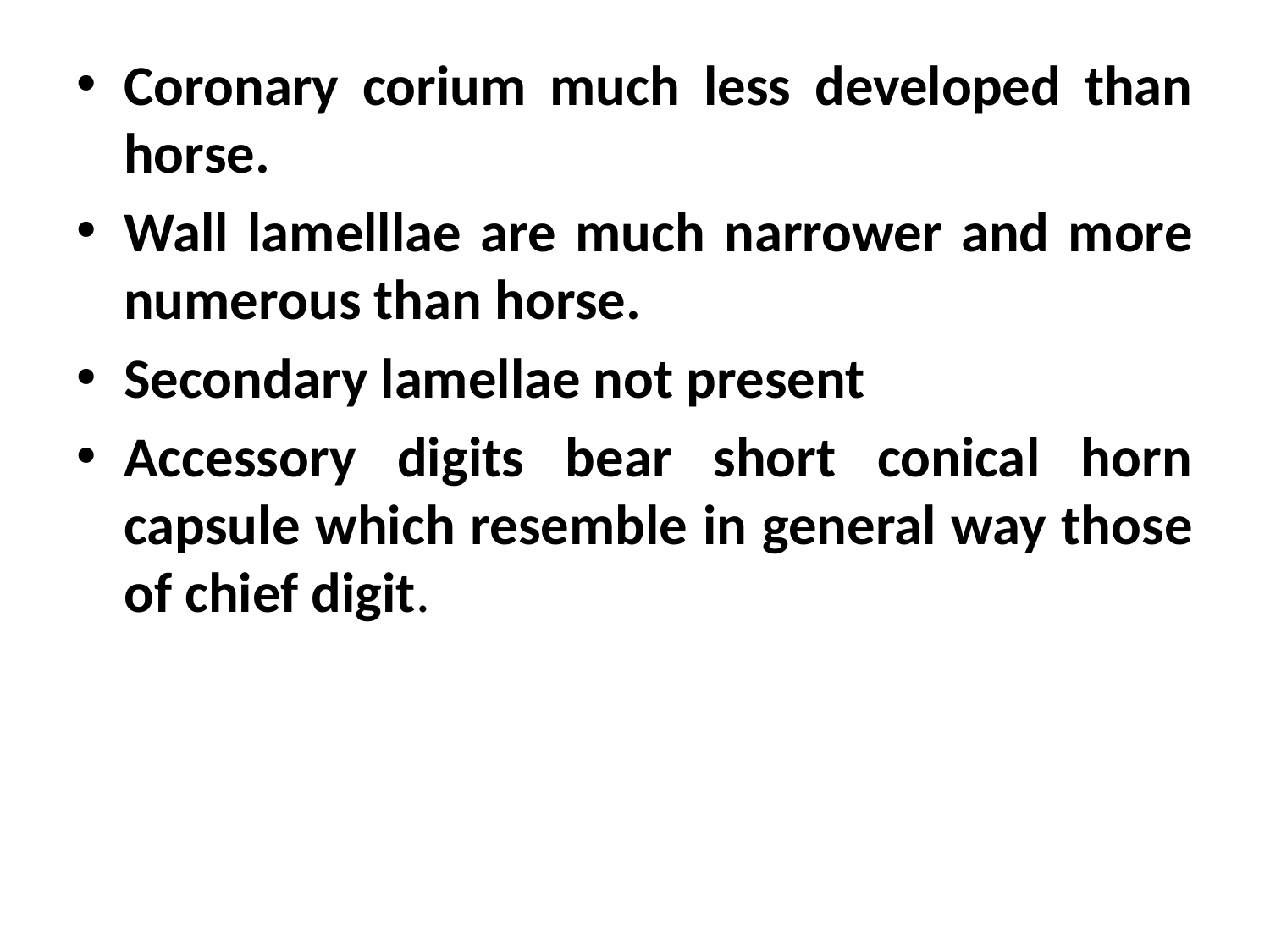

Coronary corium much less developed than horse.
Wall lamelllae are much narrower and more numerous than horse.
Secondary lamellae not present
Accessory digits bear short conical horn capsule which resemble in general way those of chief digit.